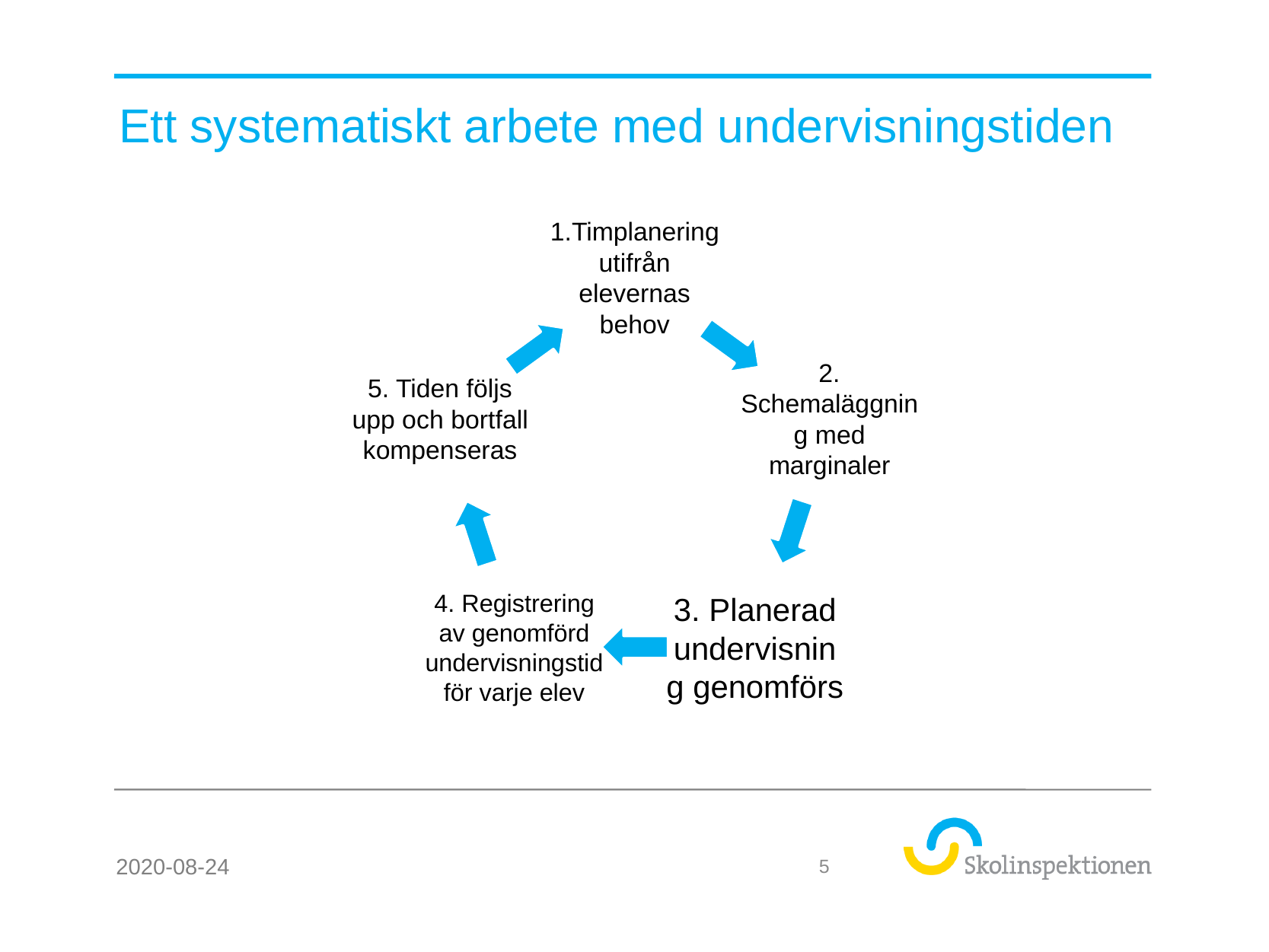

# Ett systematiskt arbete med undervisningstiden
1.Timplanering utifrån elevernas behov
2. Schemaläggning med marginaler
3. Planerad undervisning genomförs
4. Registrering av genomförd undervisningstid för varje elev
5. Tiden följs upp och bortfall kompenseras
2020-08-24
5